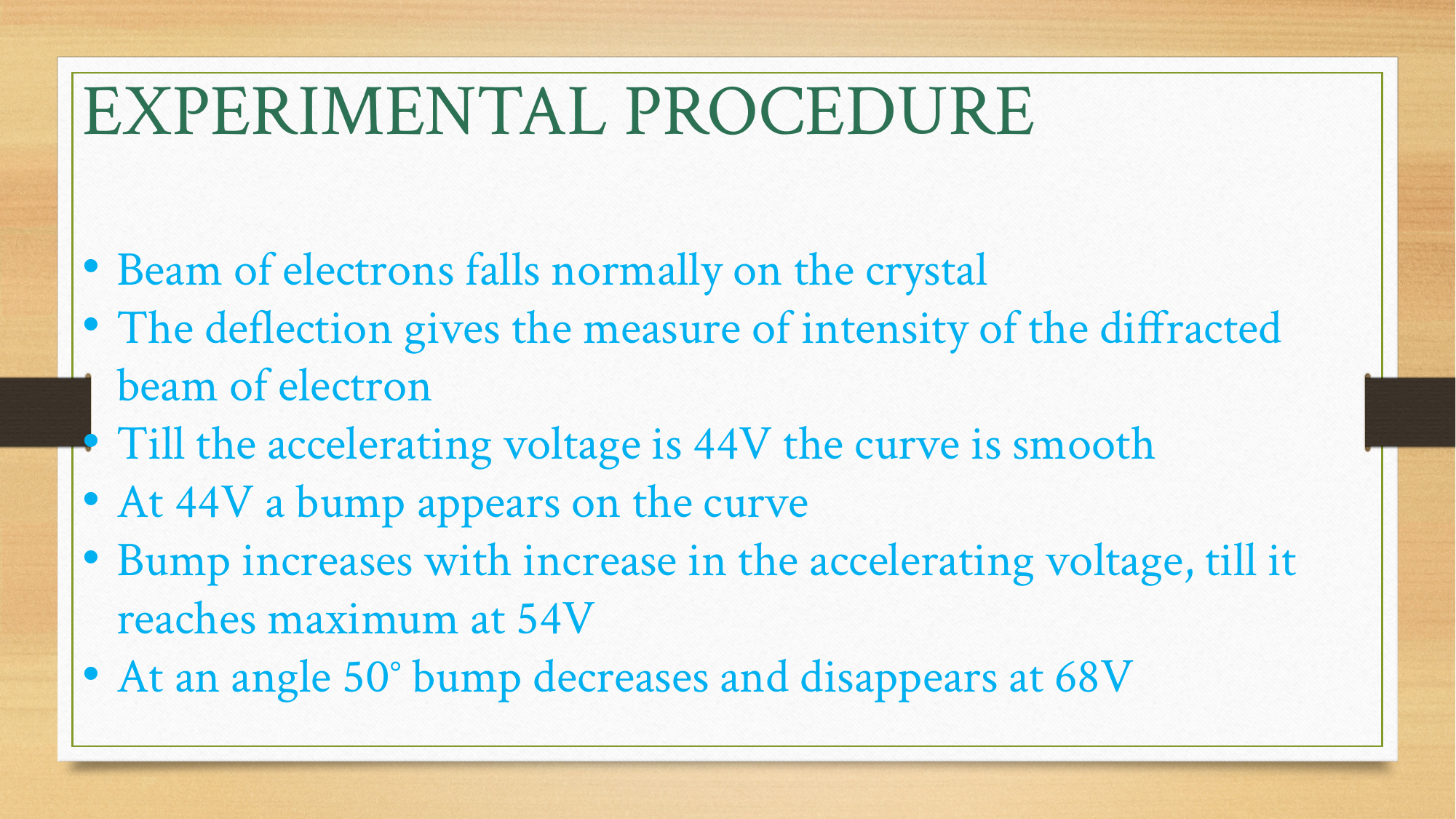

EXPERIMENTAL PROCEDURE

Beam of electrons falls normally on the crystal
The deflection gives the measure of intensity of the diffracted beam of electron
Till the accelerating voltage is 44V the curve is smooth
At 44V a bump appears on the curve
Bump increases with increase in the accelerating voltage, till it reaches maximum at 54V
At an angle 50° bump decreases and disappears at 68V